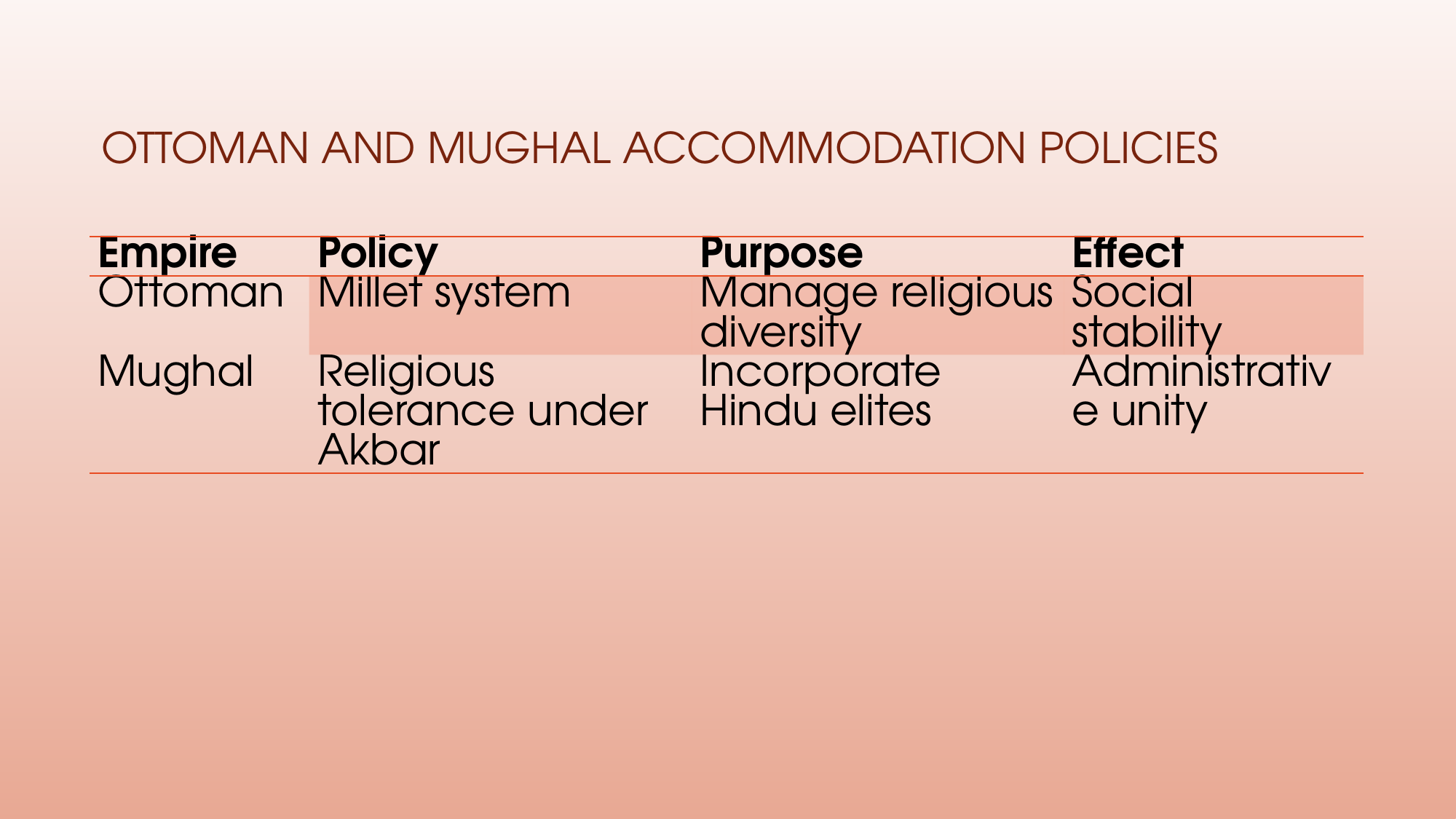

# Ottoman and Mughal Accommodation Policies
| Empire | Policy | Purpose | Effect |
| --- | --- | --- | --- |
| Ottoman | Millet system | Manage religious diversity | Social stability |
| Mughal | Religious tolerance under Akbar | Incorporate Hindu elites | Administrative unity |